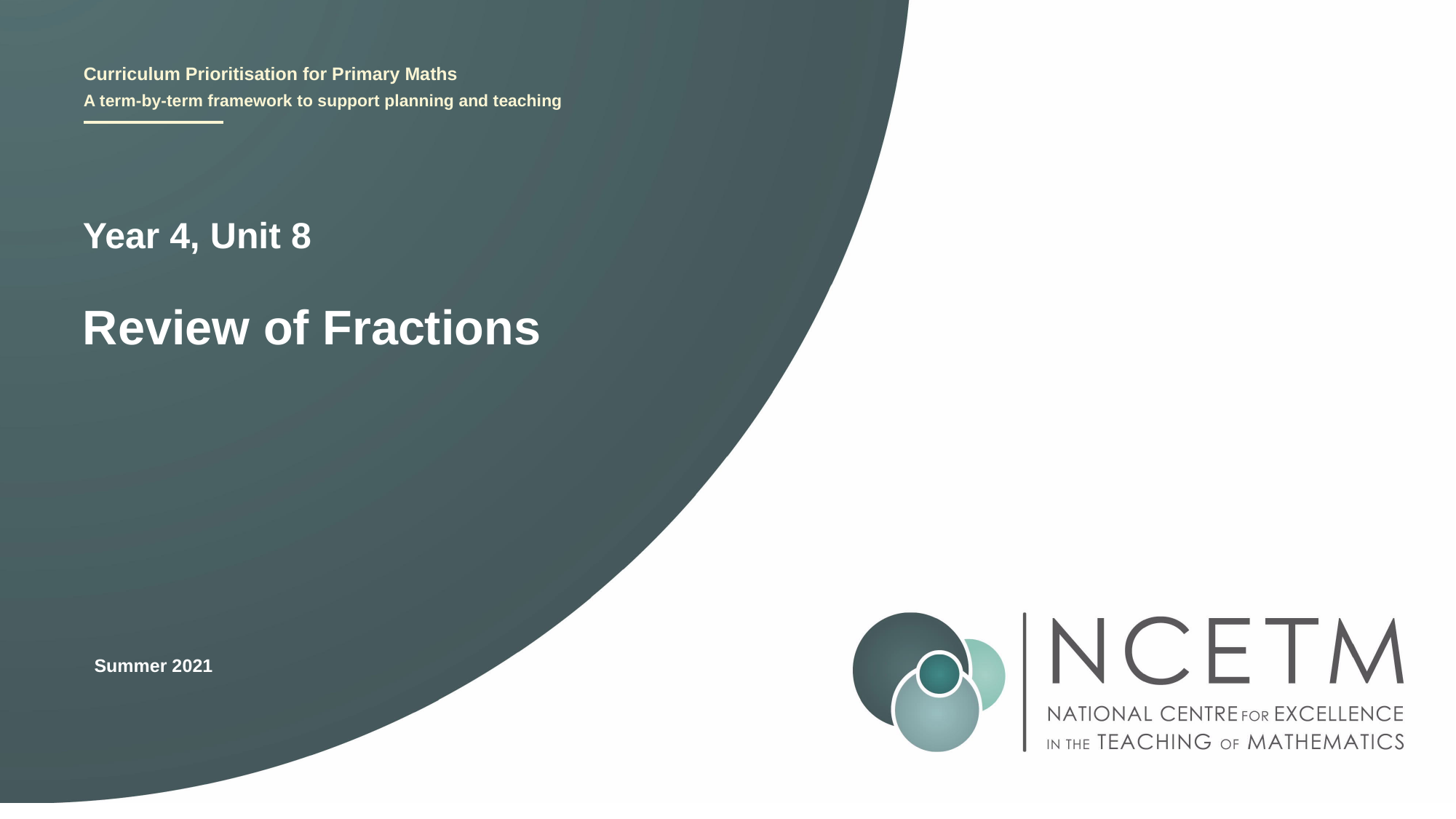

Year 4, Unit 8
Review of Fractions